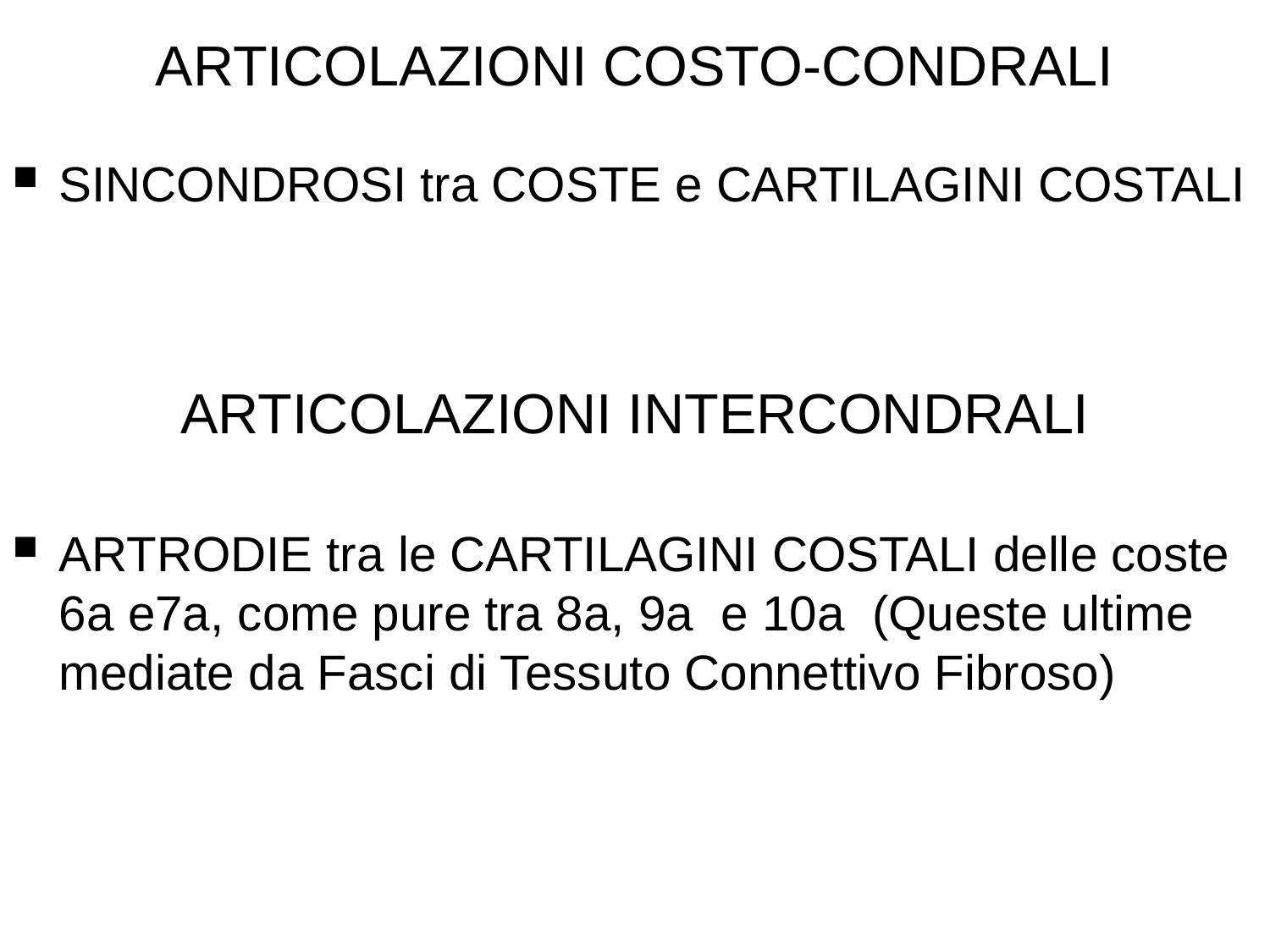

ARTICOLAZIONI COSTO-CONDRALI
SINCONDROSI tra COSTE e CARTILAGINI COSTALI

ARTICOLAZIONI INTERCONDRALI
ARTRODIE tra le CARTILAGINI COSTALI delle coste 6a e7a, come pure tra 8a, 9a  e 10a  (Queste ultime mediate da Fasci di Tessuto Connettivo Fibroso)